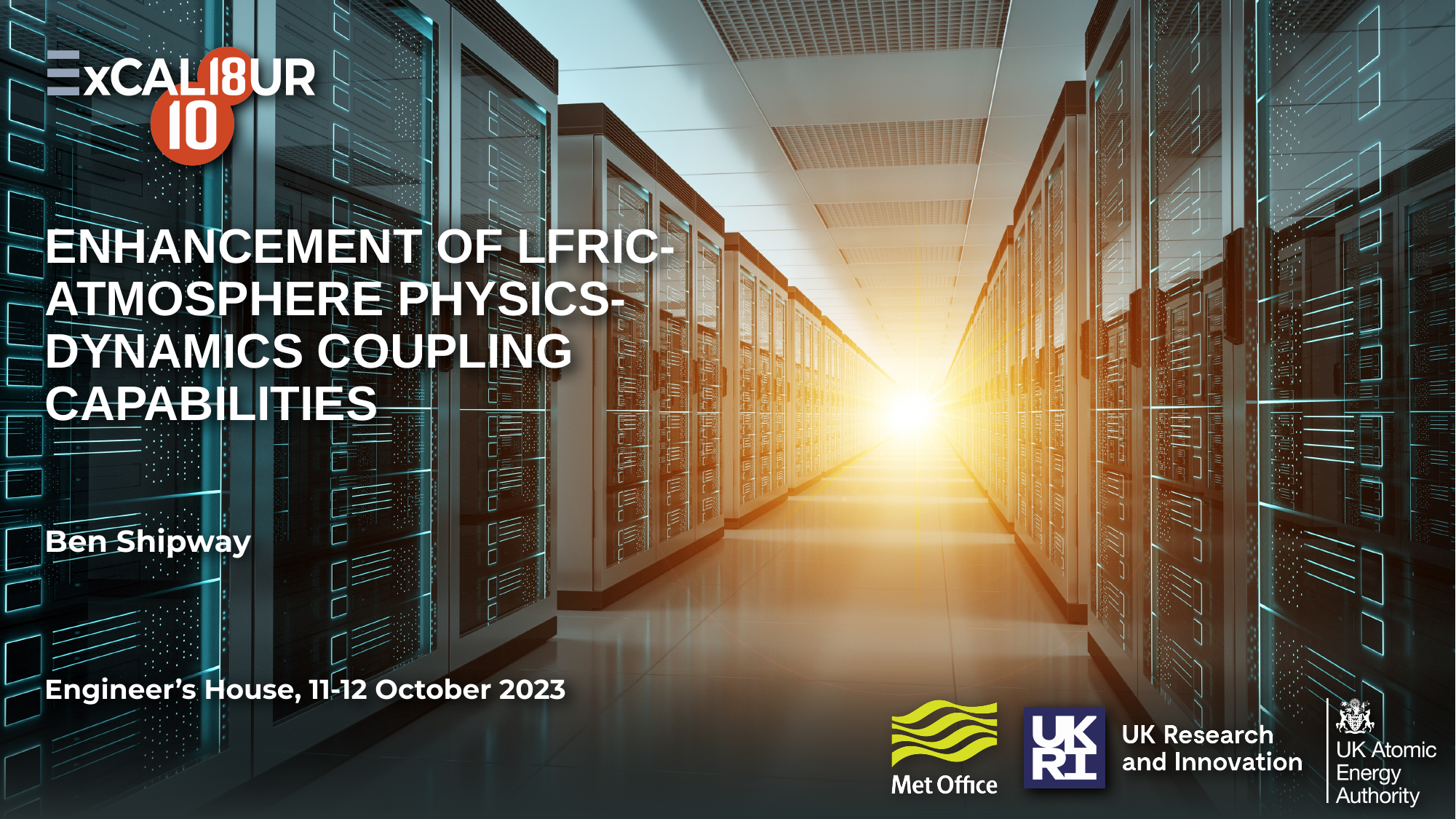

# Enhancement of LFRic-atmosphere physics-dynamics coupling capabilities
Ben Shipway
Engineer’s House, 11-12 October 2023